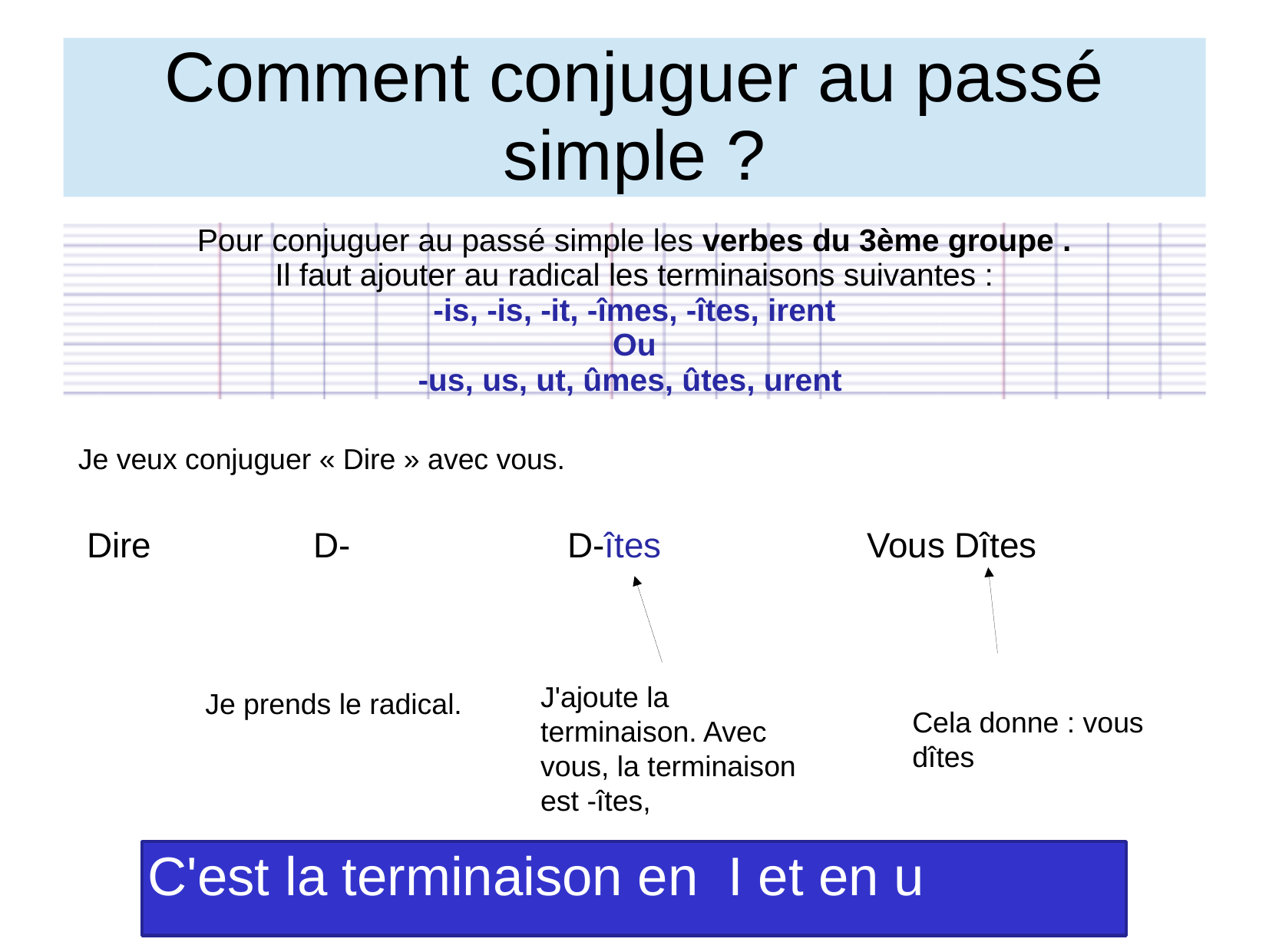

Comment conjuguer au passé simple ?
Pour conjuguer au passé simple les verbes du 3ème groupe .
Il faut ajouter au radical les terminaisons suivantes :
-is, -is, -it, -îmes, -îtes, irent
Ou
-us, us, ut, ûmes, ûtes, urent
Je veux conjuguer « Dire » avec vous.
Dire
D-
D-îtes
Vous Dîtes

J'ajoute la terminaison. Avec vous, la terminaison est -îtes,
Je prends le radical.
Cela donne : vous dîtes
C'est la terminaison en  I et en u